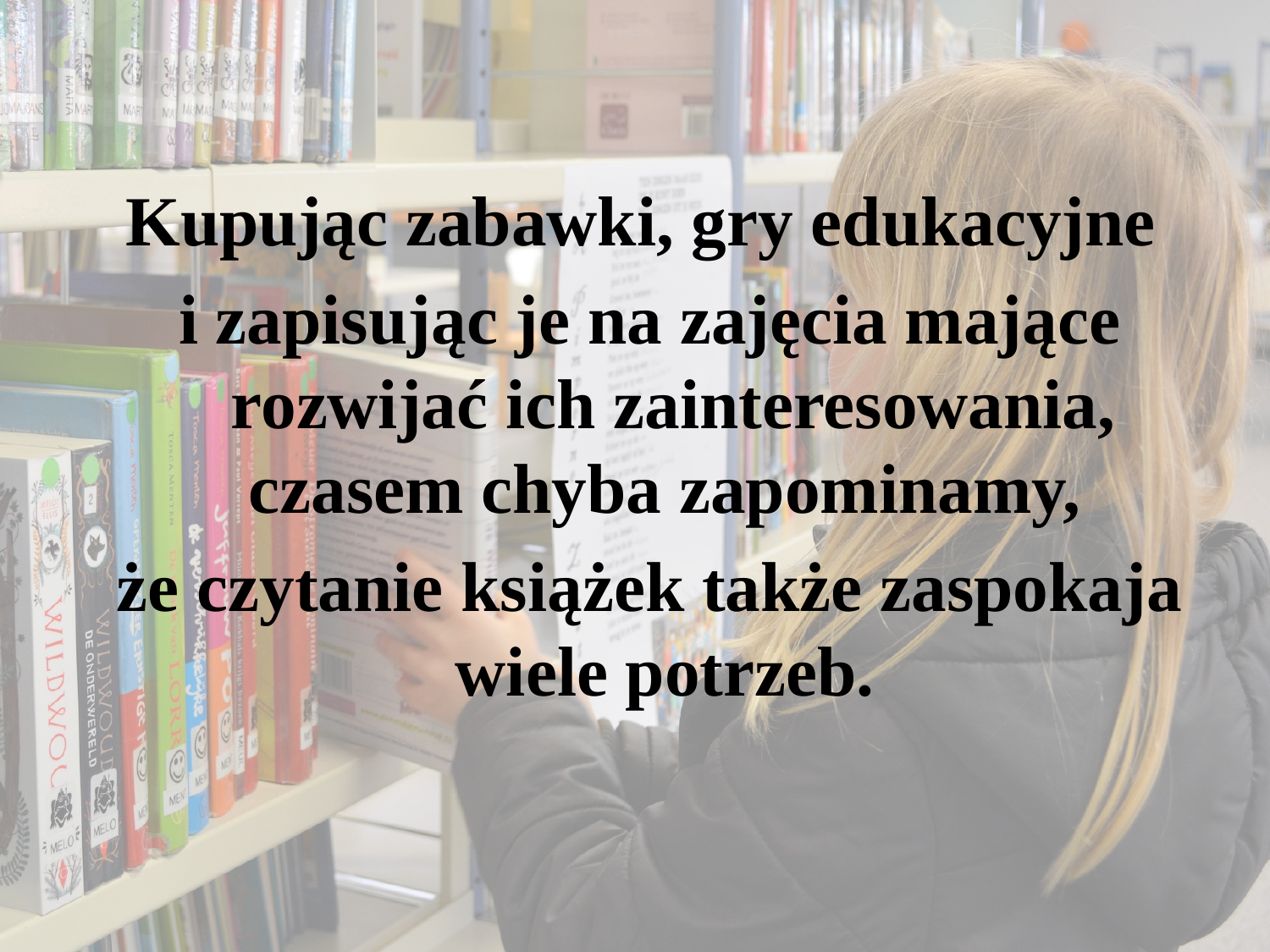

Kupując zabawki, gry edukacyjne
i zapisując je na zajęcia mające rozwijać ich zainteresowania, czasem chyba zapominamy,
że czytanie książek także zaspokaja wiele potrzeb.